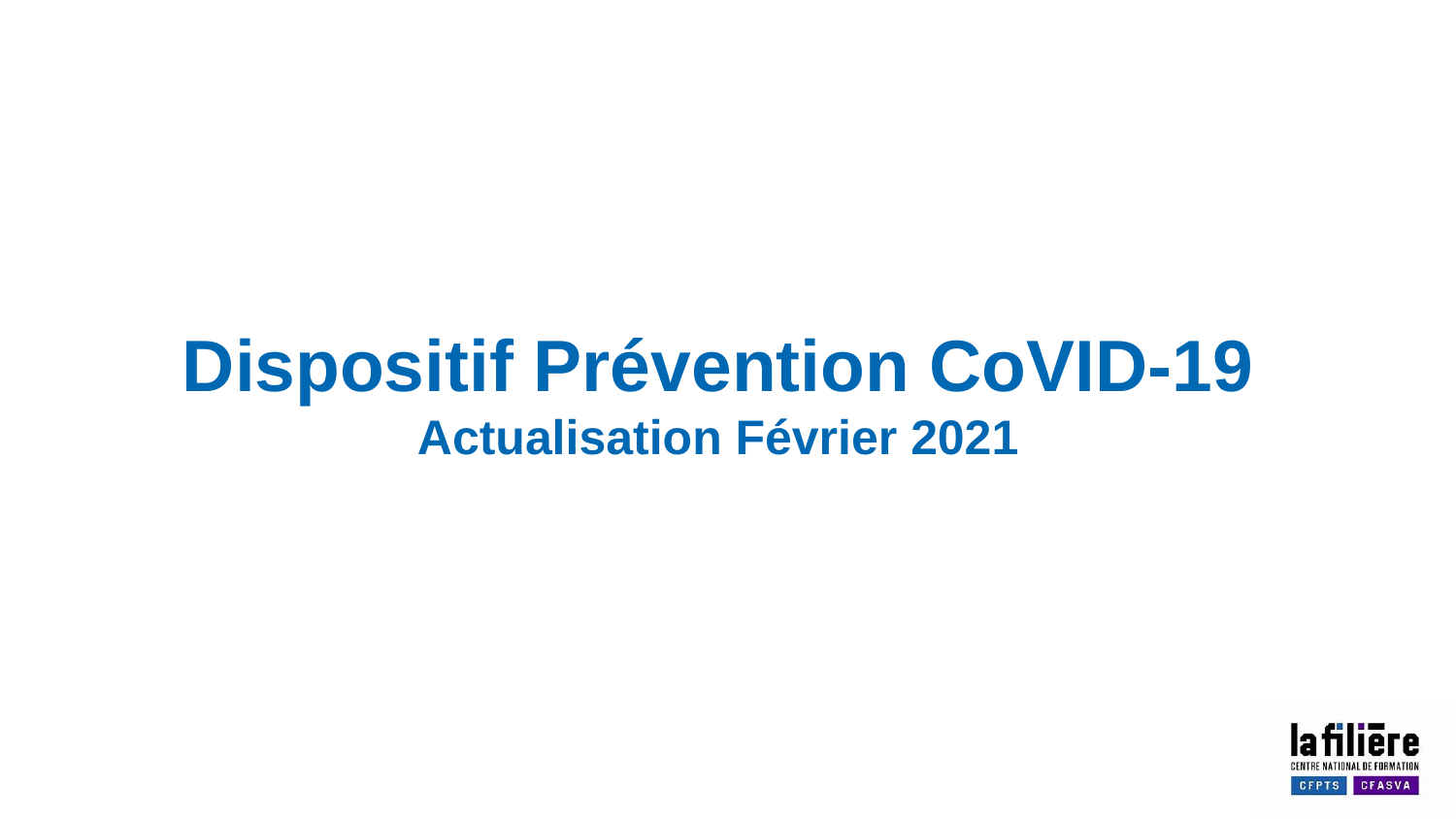

# Dispositif Prévention CoVID-19 Actualisation Février 2021